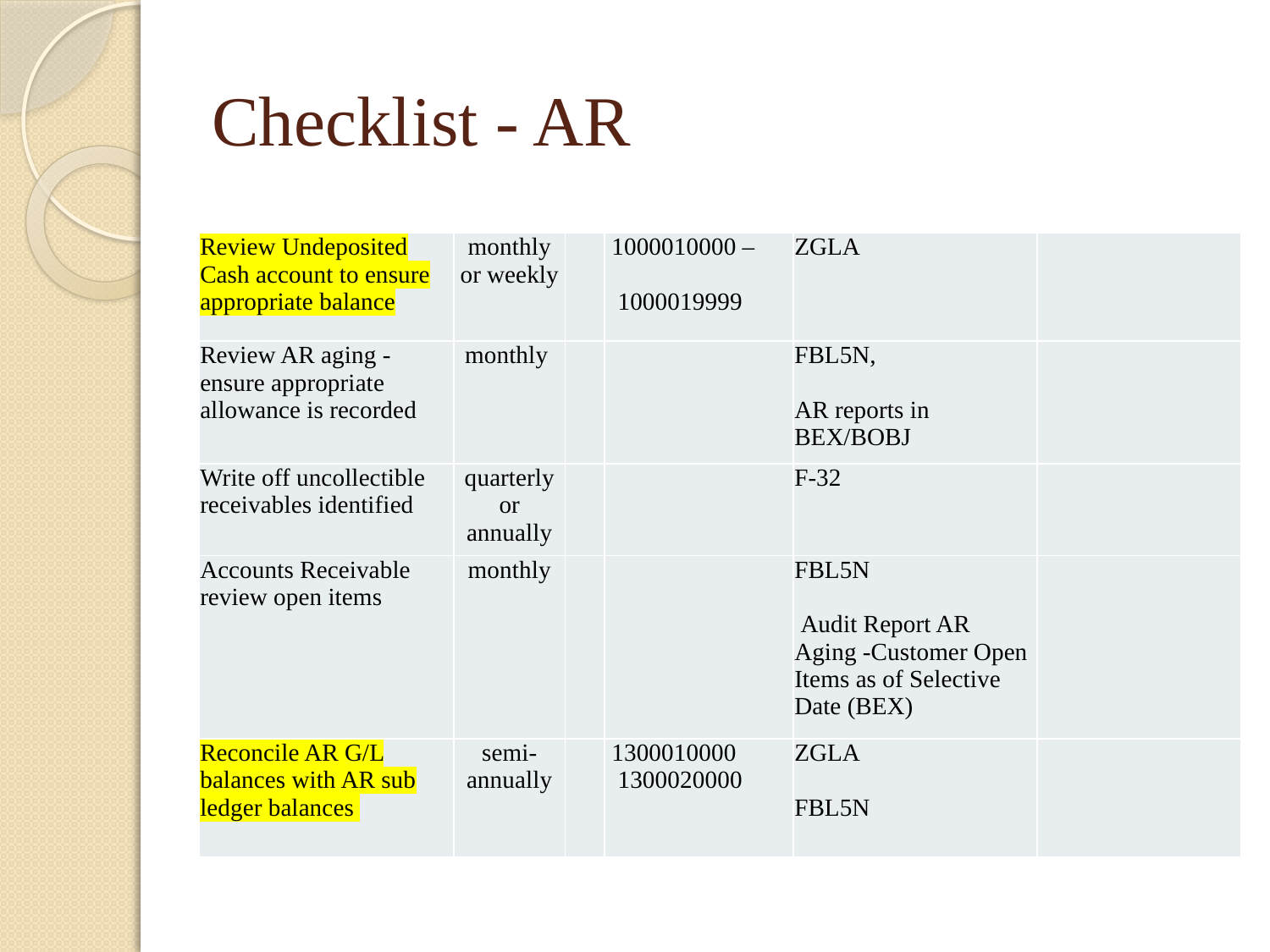

# Checklist - AR
| Review Undeposited Cash account to ensure appropriate balance | monthly or weekly |  | 1000010000 – 1000019999 | ZGLA |  |
| --- | --- | --- | --- | --- | --- |
| Review AR aging - ensure appropriate allowance is recorded | monthly |  |  | FBL5N, AR reports in BEX/BOBJ |  |
| Write off uncollectible receivables identified | quarterly or annually |  |  | F-32 |  |
| Accounts Receivable review open items | monthly |  |  | FBL5N Audit Report AR Aging -Customer Open Items as of Selective Date (BEX) |  |
| Reconcile AR G/L balances with AR sub ledger balances | semi-annually |  | 1300010000 1300020000 | ZGLA FBL5N |  |